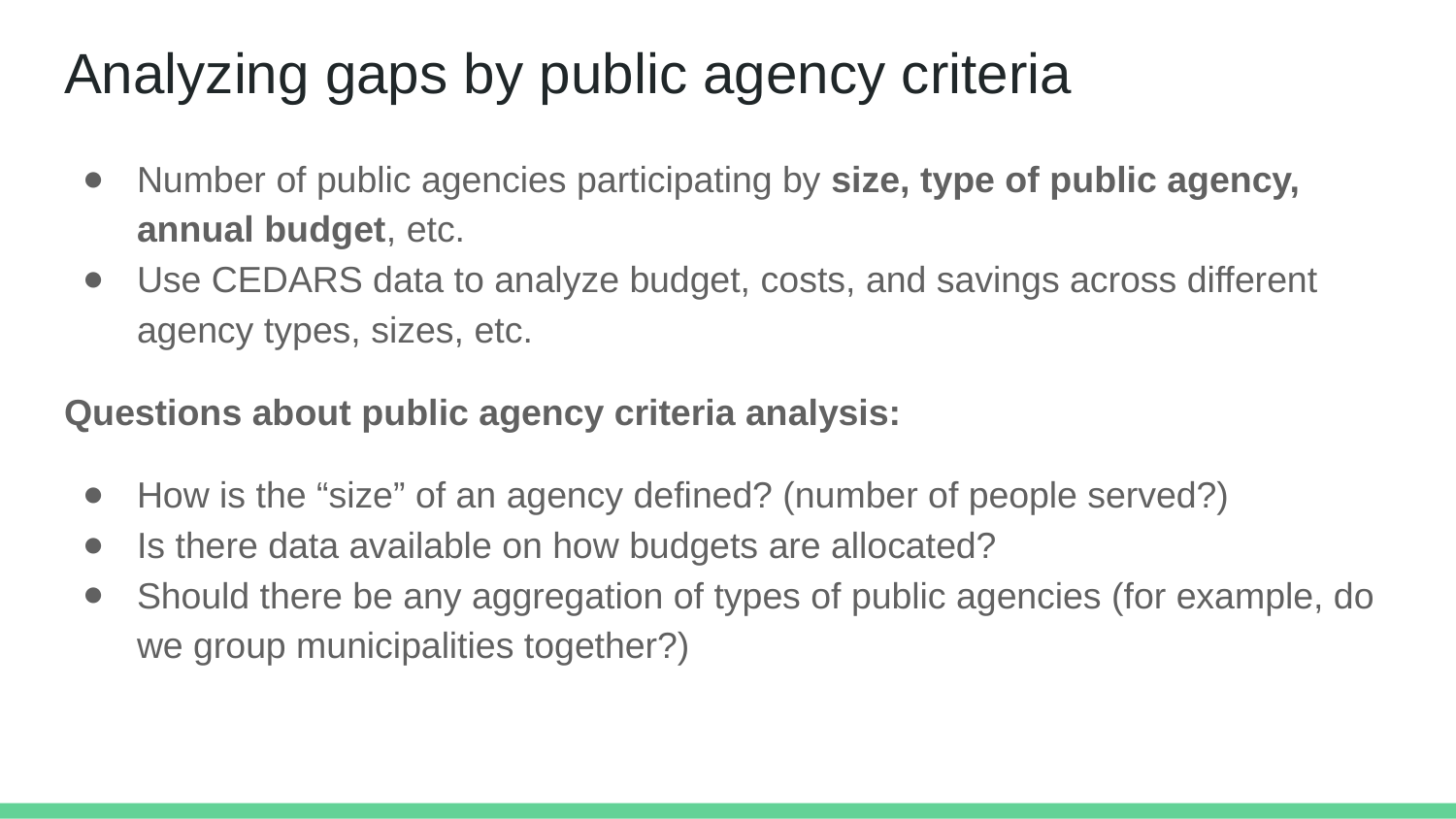

# Analyzing gaps by public agency criteria
Number of public agencies participating by size, type of public agency, annual budget, etc.
Use CEDARS data to analyze budget, costs, and savings across different agency types, sizes, etc.
Questions about public agency criteria analysis:
How is the “size” of an agency defined? (number of people served?)
Is there data available on how budgets are allocated?
Should there be any aggregation of types of public agencies (for example, do we group municipalities together?)